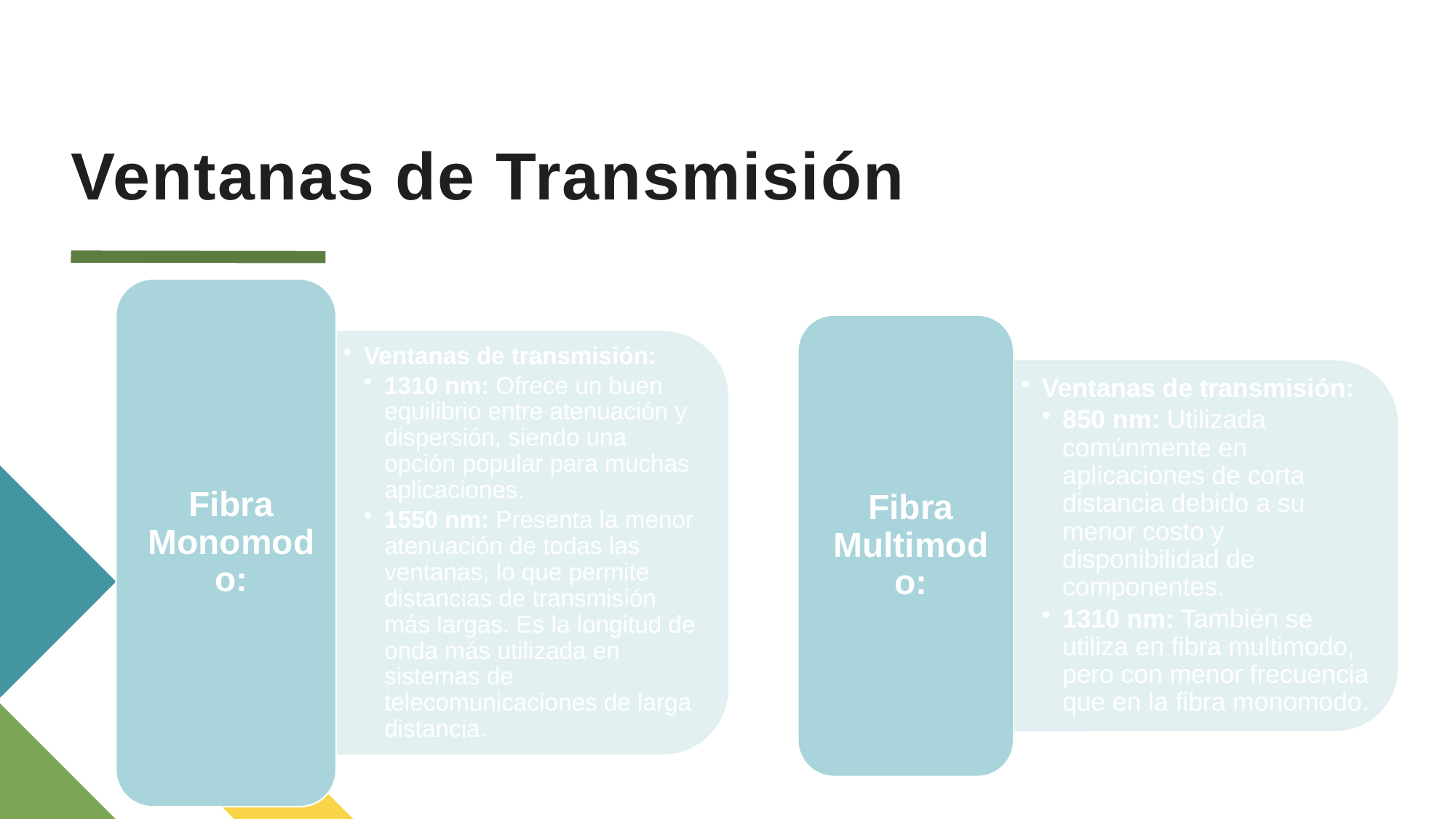

# Ventanas de Transmisión
Ventanas de transmisión:
1310 nm: Ofrece un buen equilibrio entre atenuación y dispersión, siendo una opción popular para muchas aplicaciones.
1550 nm: Presenta la menor atenuación de todas las ventanas, lo que permite distancias de transmisión más largas. Es la longitud de onda más utilizada en sistemas de telecomunicaciones de larga distancia.
Fibra Monomodo:
Ventanas de transmisión:
850 nm: Utilizada comúnmente en aplicaciones de corta distancia debido a su menor costo y disponibilidad de componentes.
1310 nm: También se utiliza en fibra multimodo, pero con menor frecuencia que en la fibra monomodo.
Fibra Multimodo: